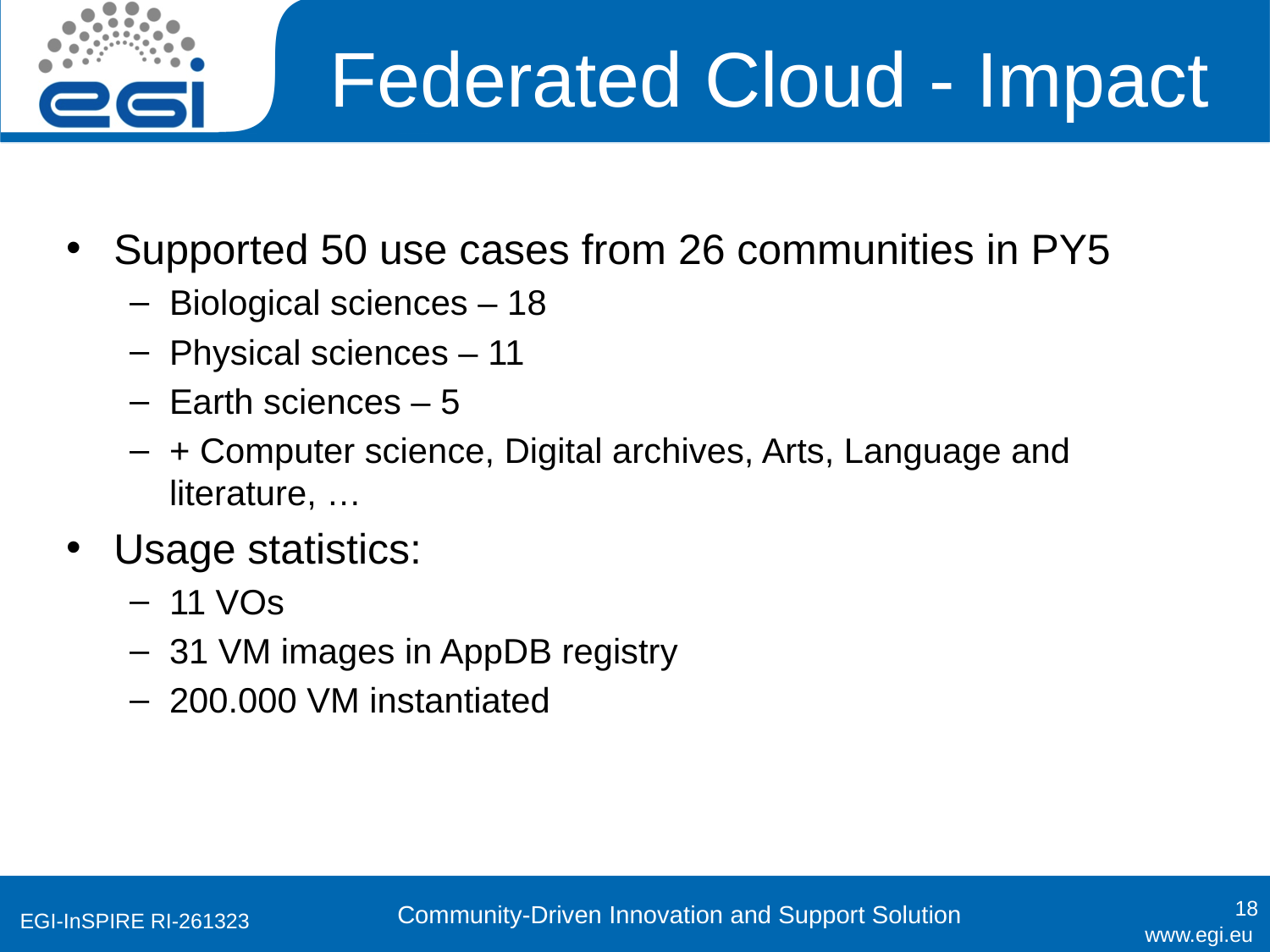

# Federated Cloud - Impact
Supported 50 use cases from 26 communities in PY5
Biological sciences – 18
Physical sciences – 11
Earth sciences – 5
+ Computer science, Digital archives, Arts, Language and literature, …
Usage statistics:
11 VOs
31 VM images in AppDB registry
200.000 VM instantiated

18
Community-Driven Innovation and Support Solution